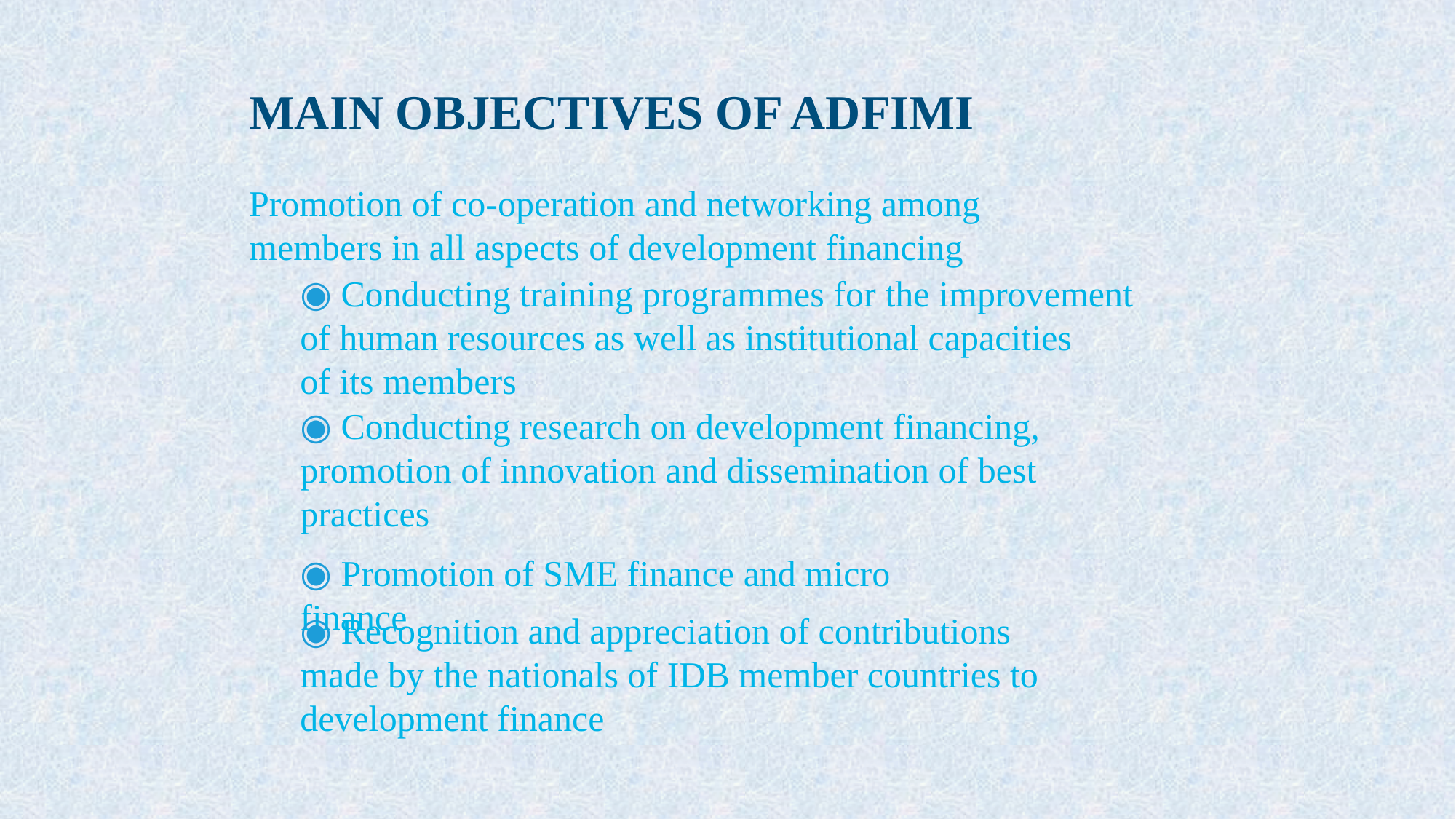

MAIN OBJECTIVES OF ADFIMI
Promotion of co-operation and networking among
members in all aspects of development financing
◉ Conducting training programmes for the improvement
of human resources as well as institutional capacities
of its members
◉ Conducting research on development financing,
promotion of innovation and dissemination of best
practices
◉ Promotion of SME finance and micro finance
◉ Recognition and appreciation of contributions
made by the nationals of IDB member countries to
development finance